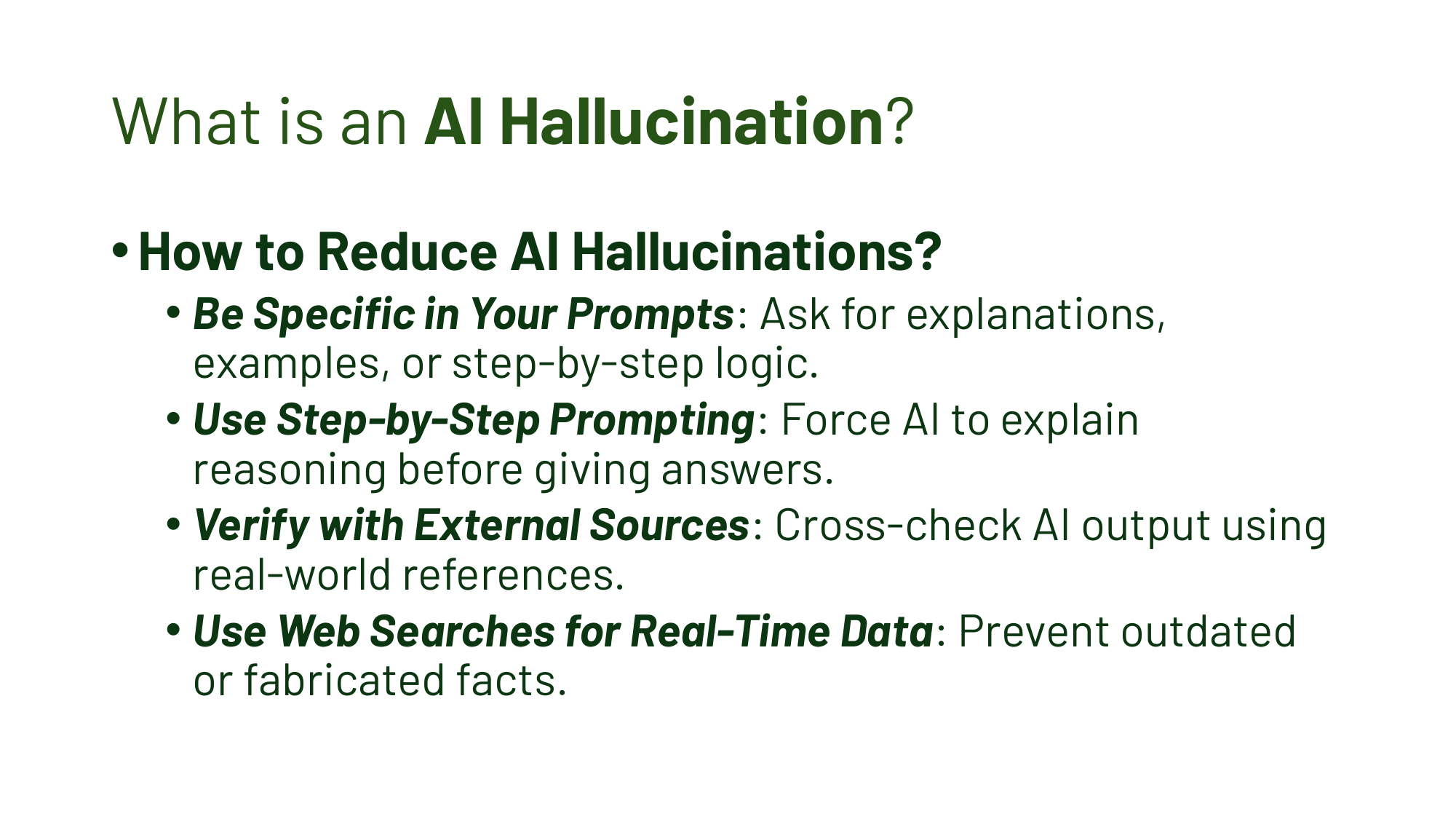

# What is an AI Hallucination?
How to Reduce AI Hallucinations?
Be Specific in Your Prompts: Ask for explanations, examples, or step-by-step logic.
Use Step-by-Step Prompting: Force AI to explain reasoning before giving answers.
Verify with External Sources: Cross-check AI output using real-world references.
Use Web Searches for Real-Time Data: Prevent outdated or fabricated facts.